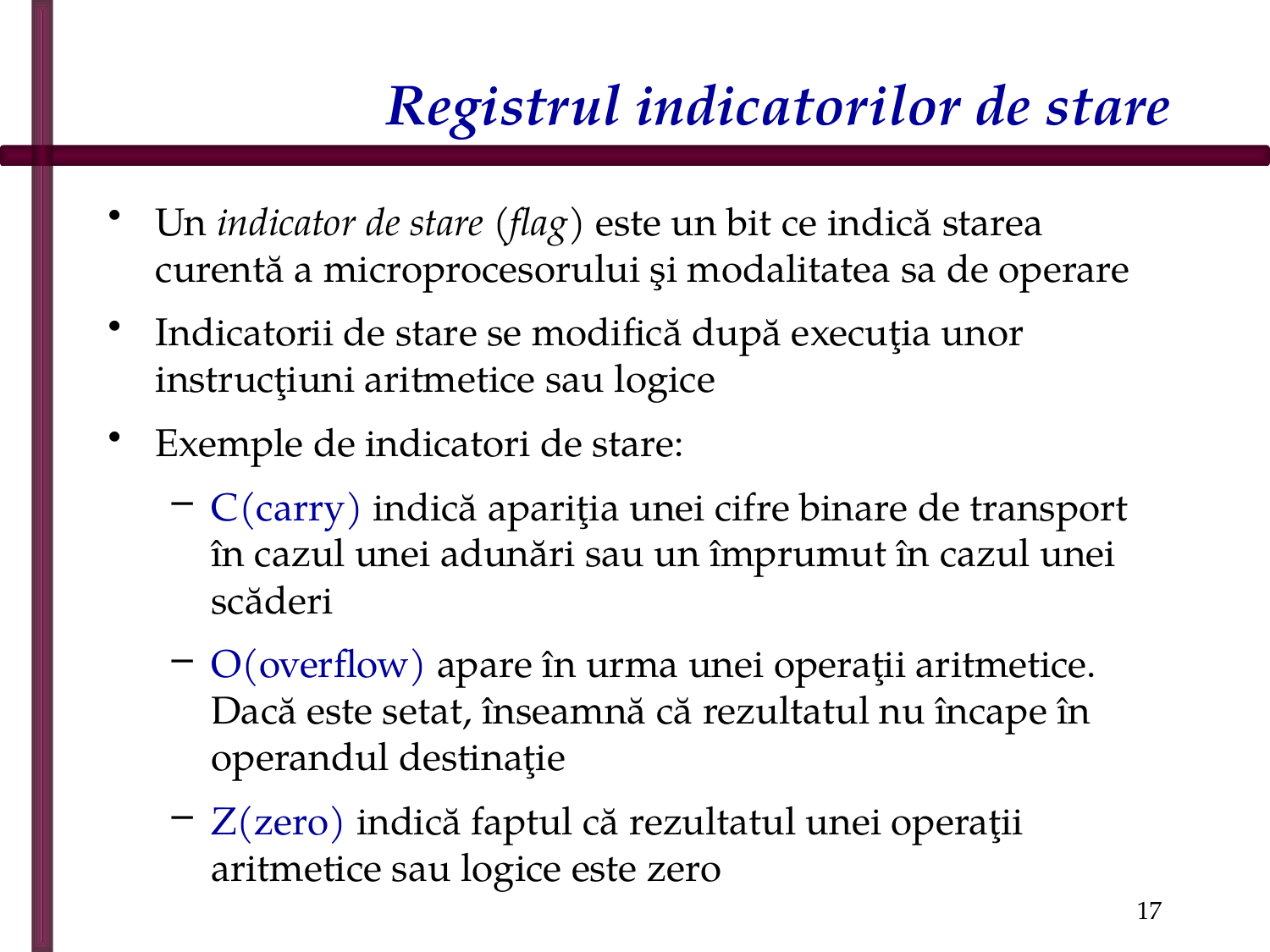

# Registrul indicatorilor de stare
Un indicator de stare (flag) este un bit ce indică starea curentă a microprocesorului şi modalitatea sa de operare
Indicatorii de stare se modifică după execuţia unor instrucţiuni aritmetice sau logice
Exemple de indicatori de stare:
C(carry) indică apariţia unei cifre binare de transport în cazul unei adunări sau un împrumut în cazul unei scăderi
O(overflow) apare în urma unei operaţii aritmetice. Dacă este setat, înseamnă că rezultatul nu încape în operandul destinaţie
Z(zero) indică faptul că rezultatul unei operaţii aritmetice sau logice este zero
17